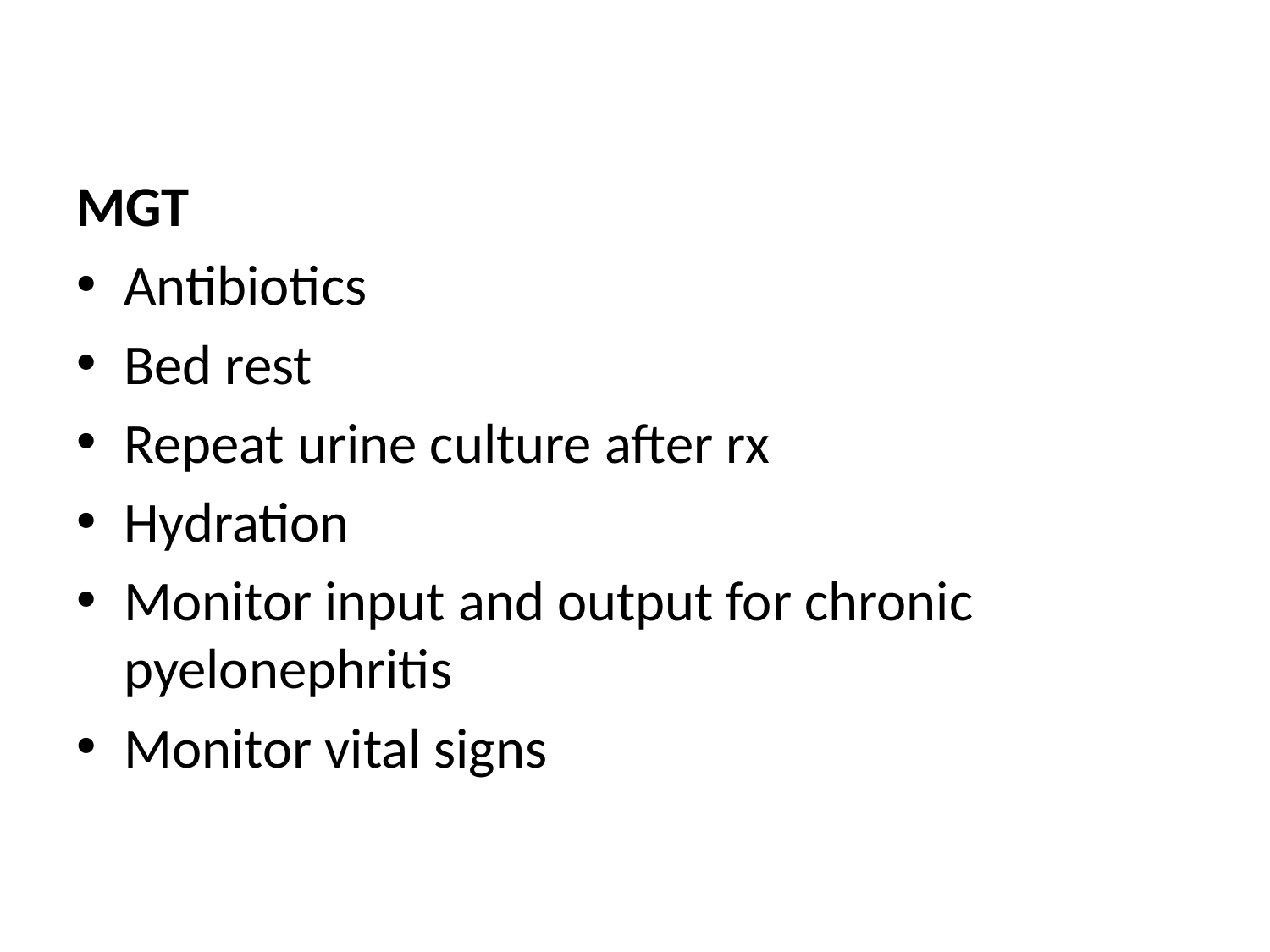

#

MGT
Antibiotics
Bed rest
Repeat urine culture after rx
Hydration
Monitor input and output for chronic pyelonephritis
Monitor vital signs